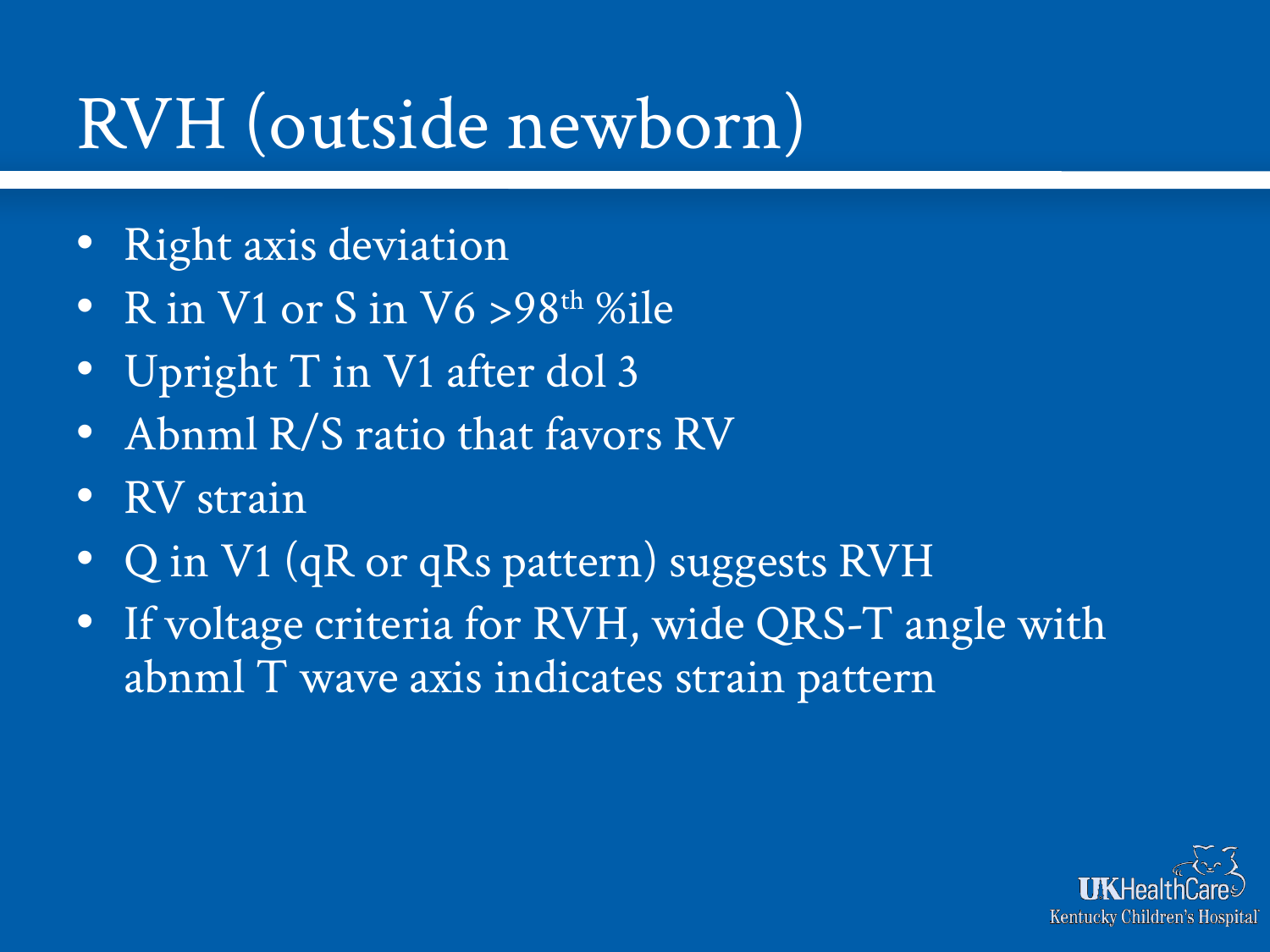

# RVH (outside newborn)
Right axis deviation
R in V1 or S in V6 >98th %ile
Upright T in V1 after dol 3
Abnml R/S ratio that favors RV
RV strain
Q in V1 (qR or qRs pattern) suggests RVH
If voltage criteria for RVH, wide QRS-T angle with abnml T wave axis indicates strain pattern